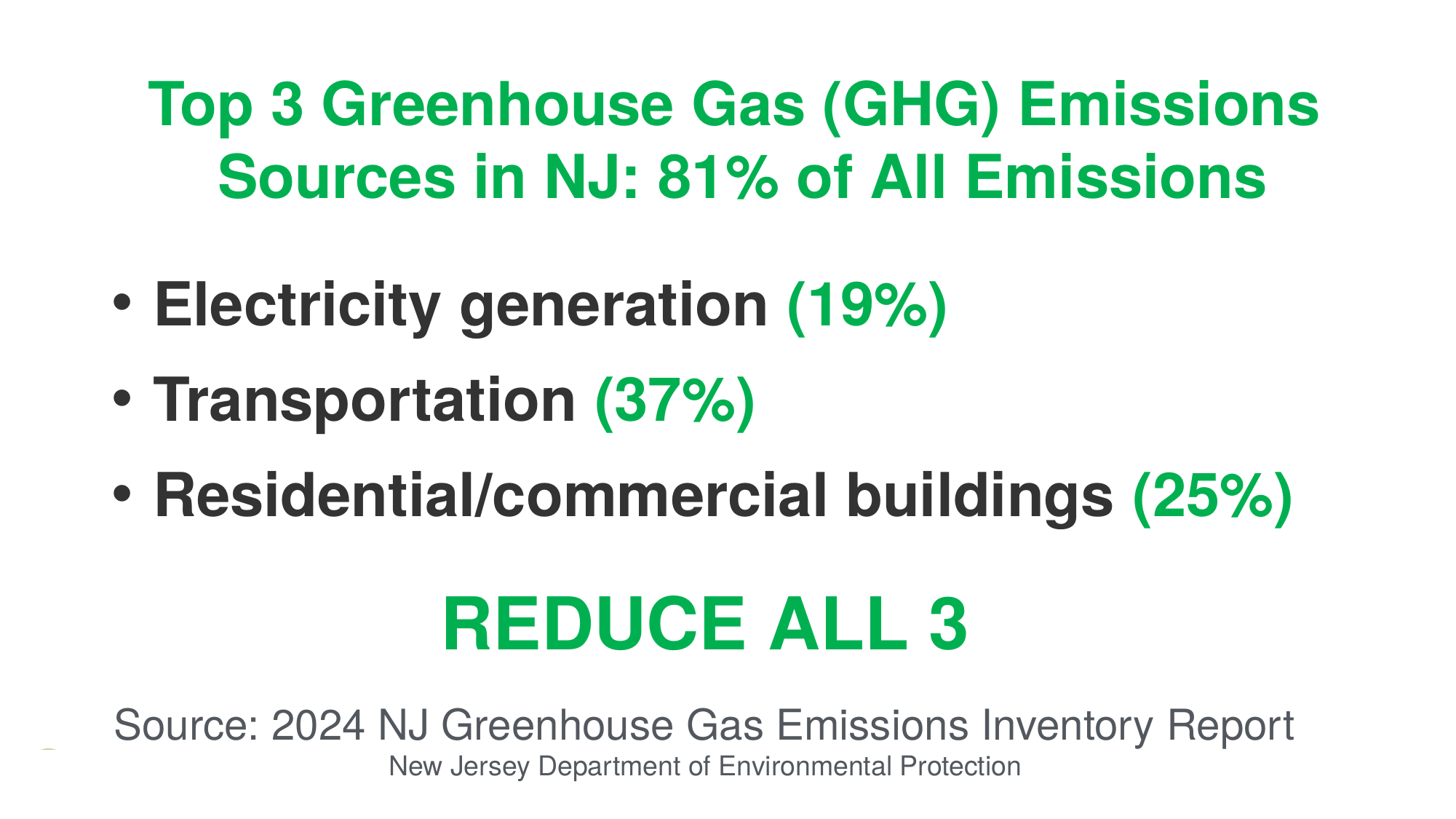

# Top 3 Greenhouse Gas (GHG) Emissions Sources in NJ: 81% of All Emissions
Electricity generation (19%)
Transportation (37%)
Residential/commercial buildings (25%)

RedUCE All 3

Source: 2024 NJ Greenhouse Gas Emissions Inventory Report
New Jersey Department of Environmental Protection